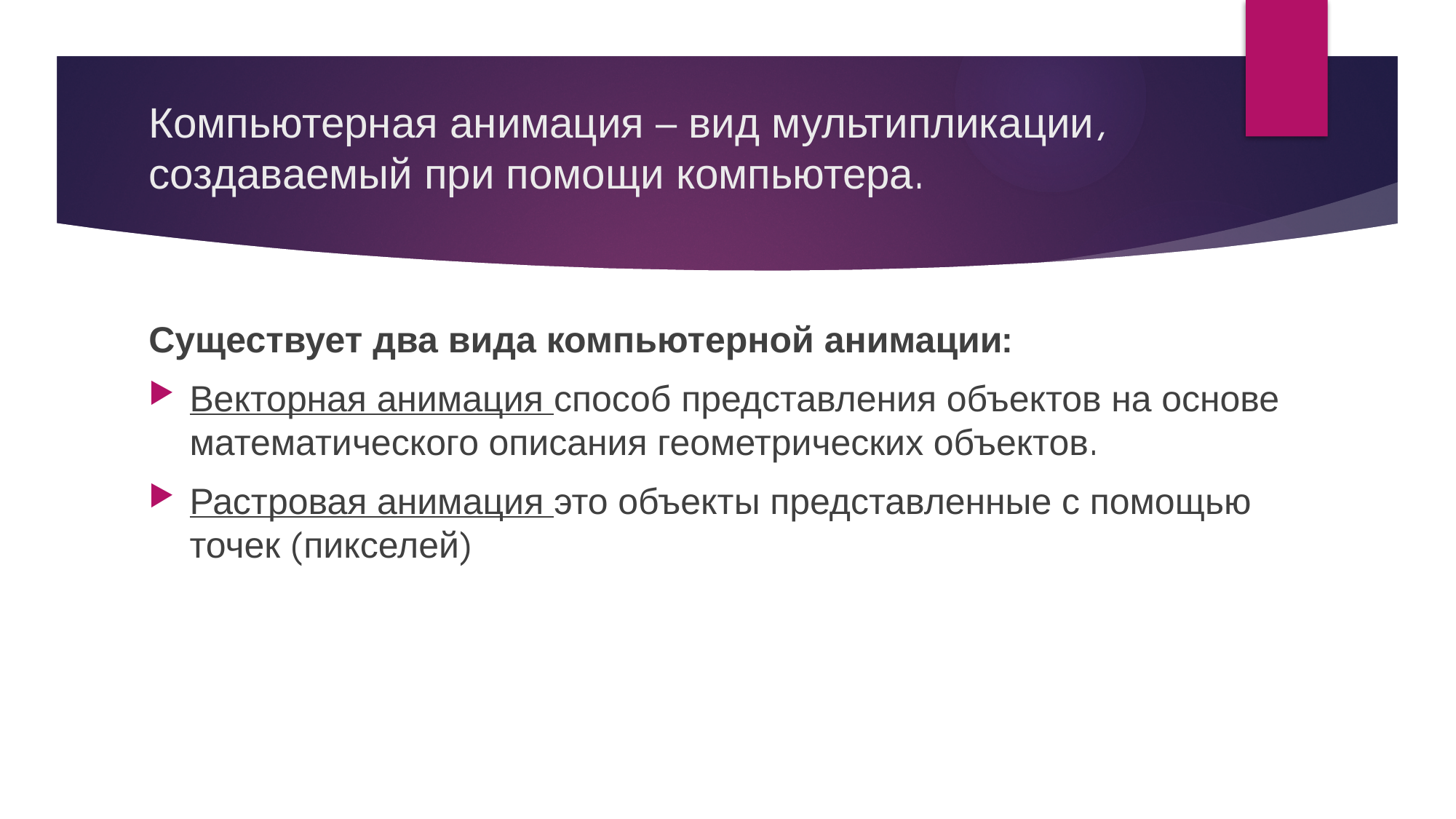

# Компьютерная анимация – вид мультипликации, создаваемый при помощи компьютера.
Существует два вида компьютерной анимации:
Векторная анимация способ представления объектов на основе  математического описания геометрических объектов.
Растровая анимация это объекты представленные с помощью точек (пикселей)